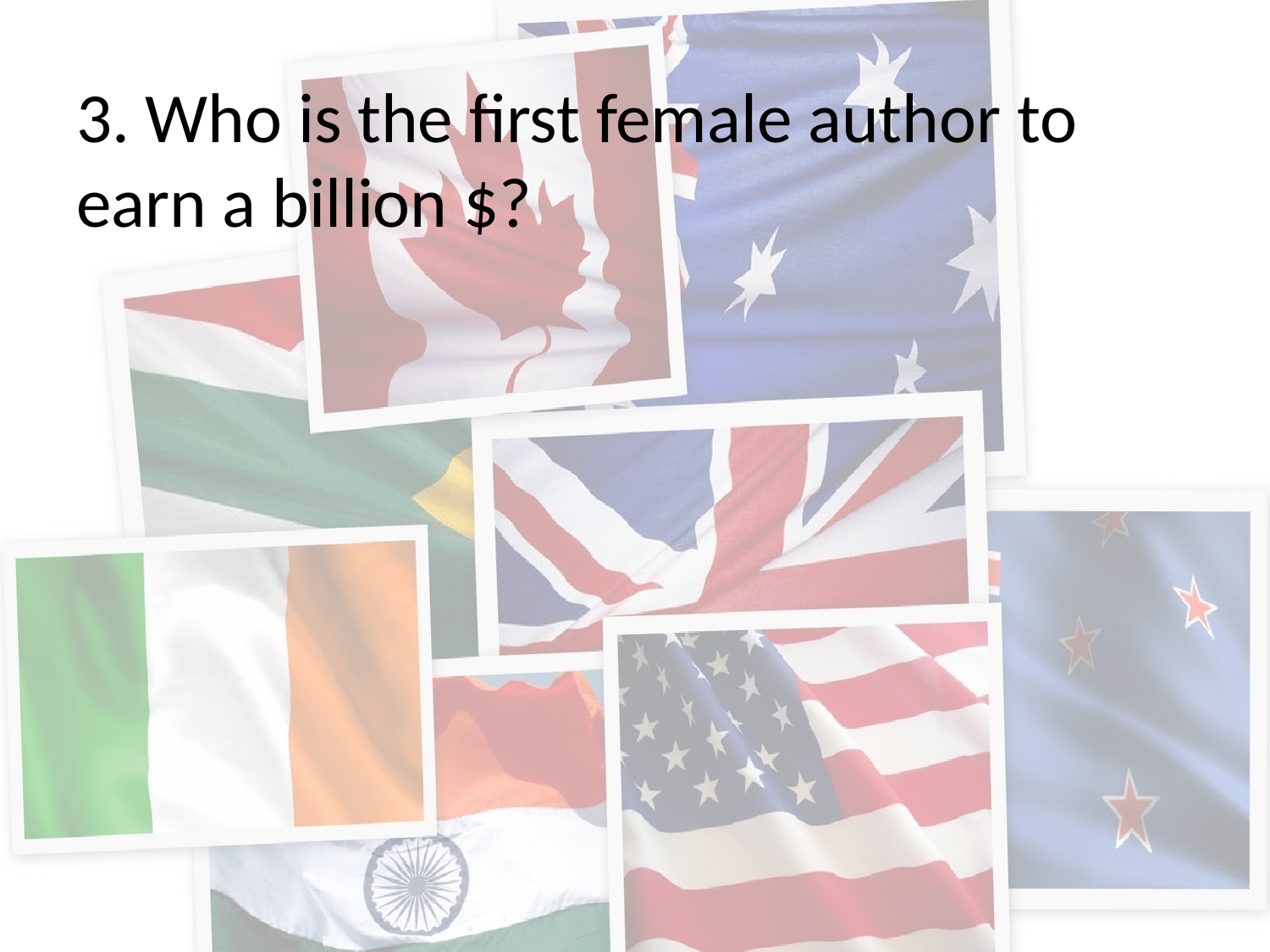

3. Who is the first female author to earn a billion $?